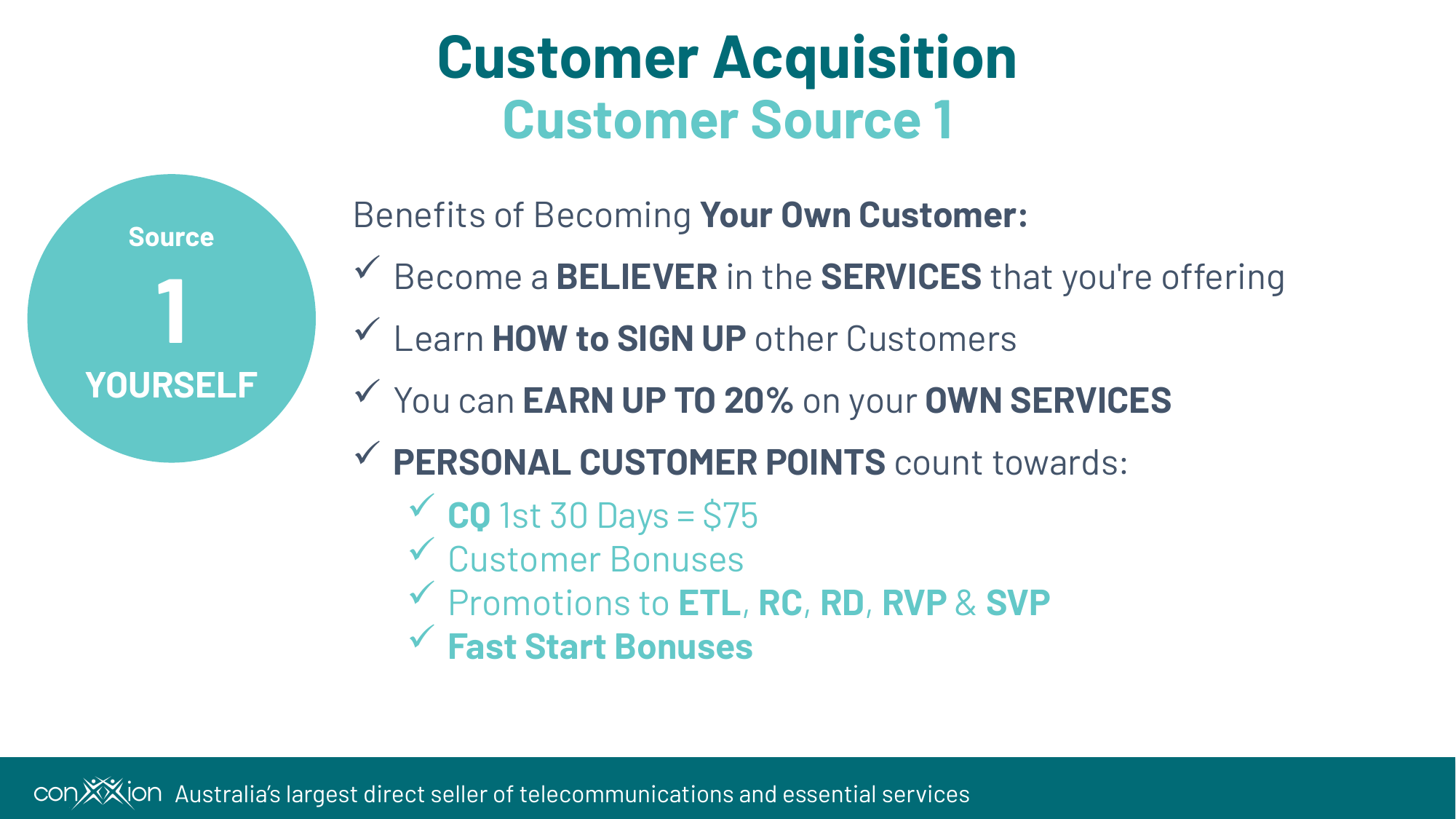

# Customer Acquisition Customer Source 1

Benefits of Becoming Your Own Customer:
Become a BELIEVER in the SERVICES that you're offering
Learn HOW to SIGN UP other Customers
You can EARN UP TO 20% on your OWN SERVICES
PERSONAL CUSTOMER POINTS count towards:
CQ 1st 30 Days = $75
Customer Bonuses
Promotions to ETL, RC, RD, RVP & SVP
Fast Start Bonuses
Source
1
YOURSELF